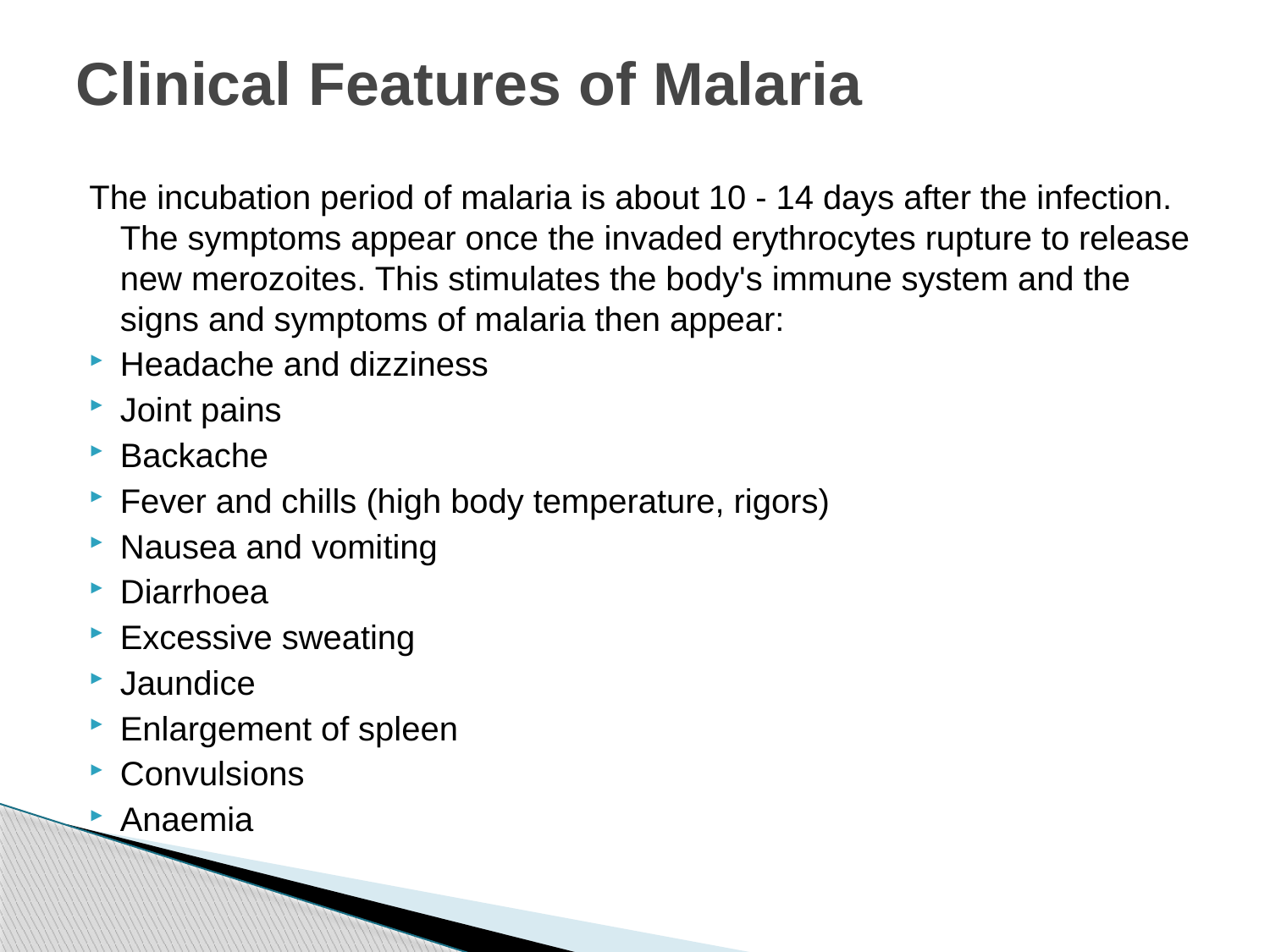

# Clinical Features of Malaria
The incubation period of malaria is about 10 - 14 days after the infection. The symptoms appear once the invaded erythrocytes rupture to release new merozoites. This stimulates the body's immune system and the signs and symptoms of malaria then appear:
Headache and dizziness
Joint pains
Backache
Fever and chills (high body temperature, rigors)
Nausea and vomiting
Diarrhoea
Excessive sweating
Jaundice
Enlargement of spleen
Convulsions
Anaemia